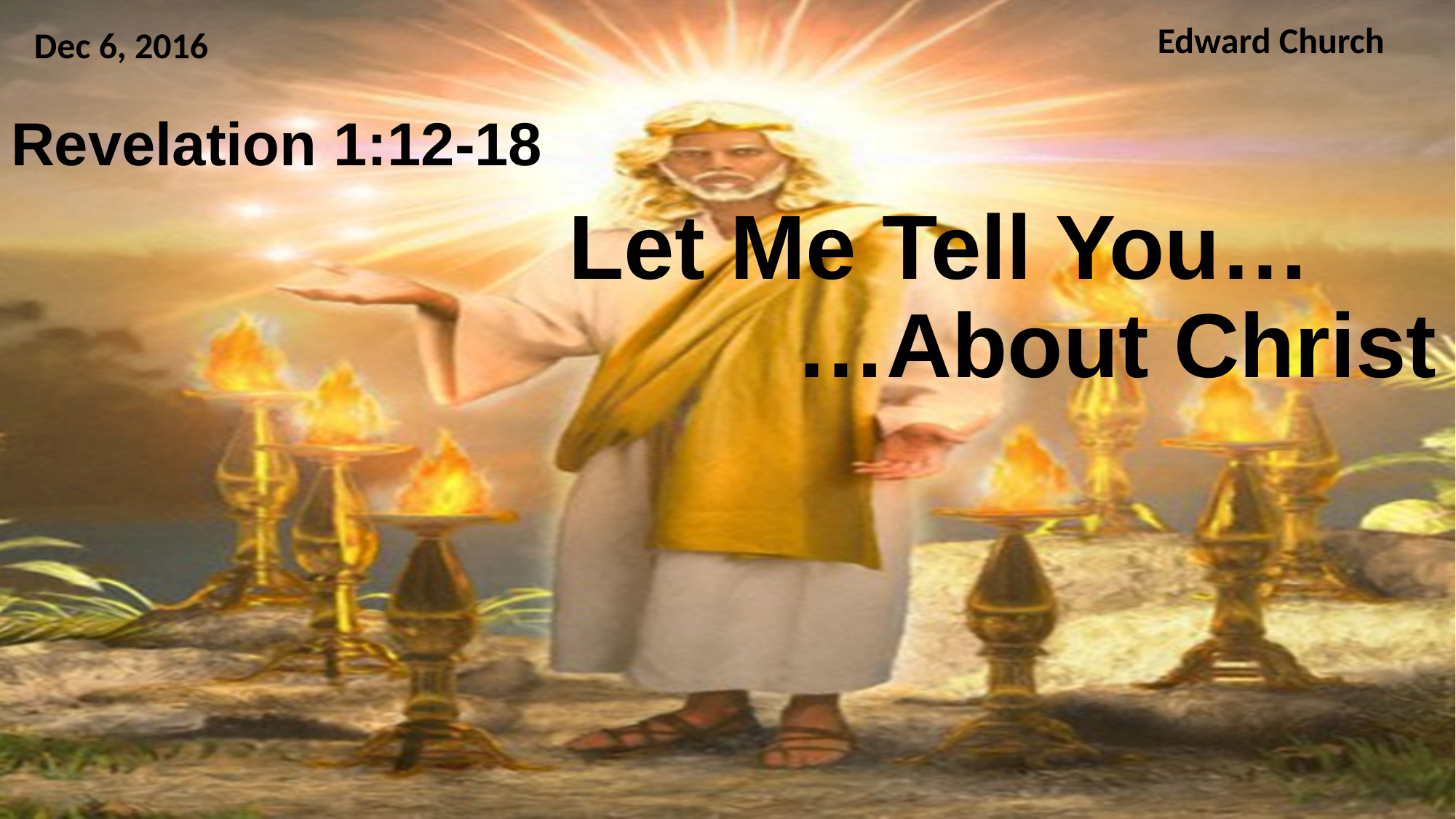

Edward Church
Dec 6, 2016
Revelation 1:12-18
# Let Me Tell You… …About Christ